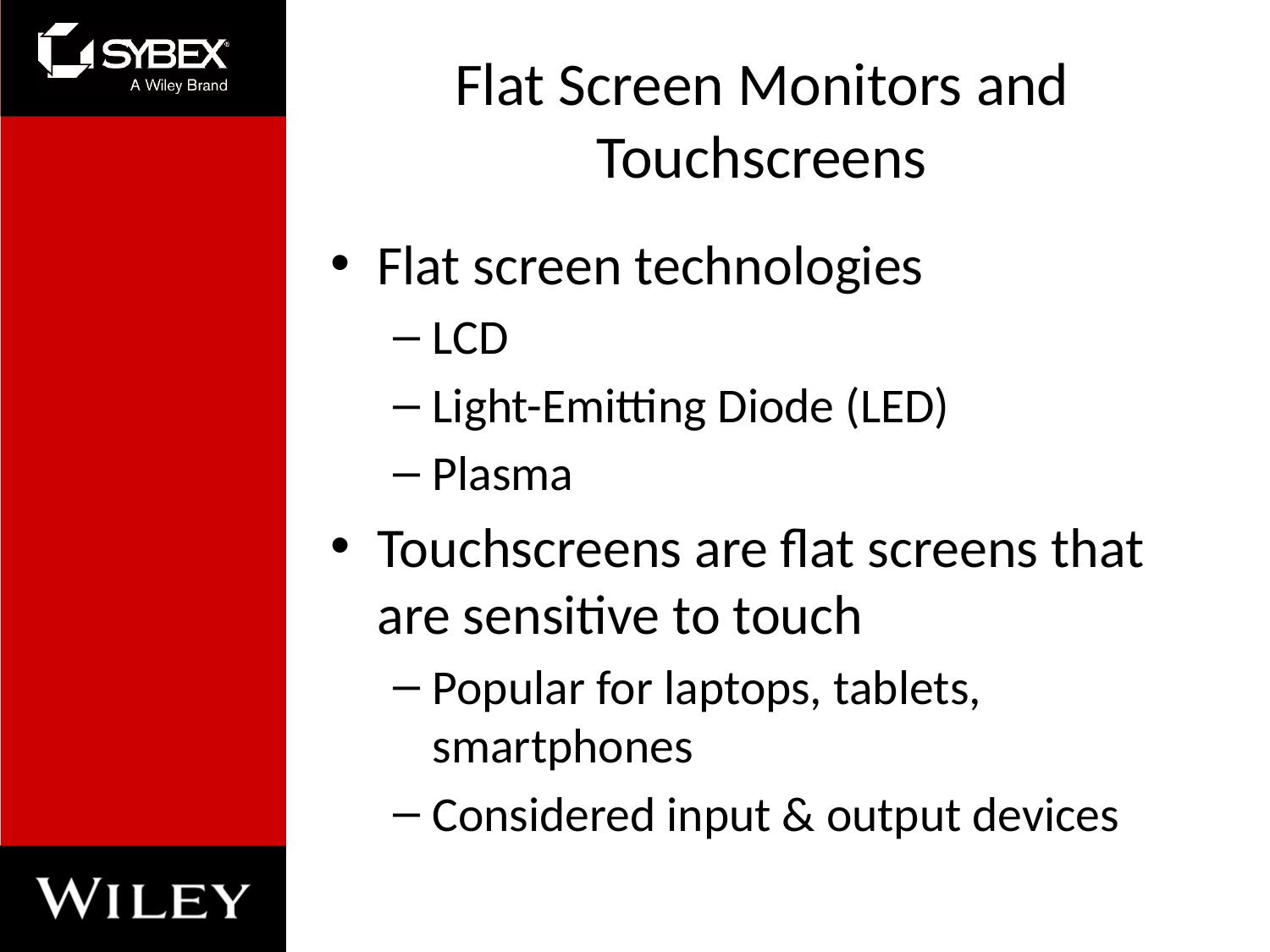

# Flat Screen Monitors and Touchscreens
Flat screen technologies
LCD
Light-Emitting Diode (LED)
Plasma
Touchscreens are flat screens that are sensitive to touch
Popular for laptops, tablets, smartphones
Considered input & output devices